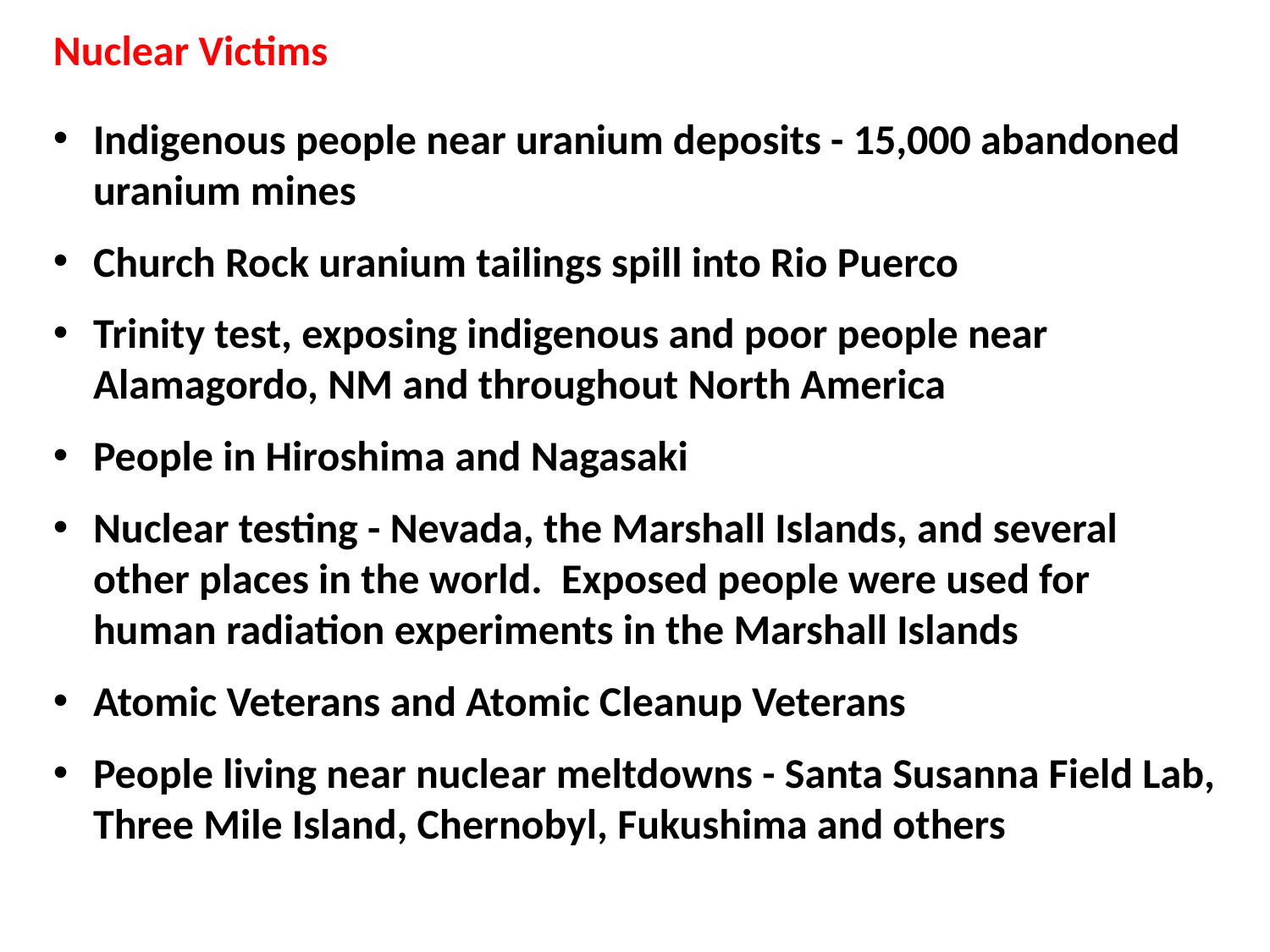

Nuclear Victims

Indigenous people near uranium deposits - 15,000 abandoned uranium mines
Church Rock uranium tailings spill into Rio Puerco
Trinity test, exposing indigenous and poor people near Alamagordo, NM and throughout North America
People in Hiroshima and Nagasaki
Nuclear testing - Nevada, the Marshall Islands, and several other places in the world.  Exposed people were used for human radiation experiments in the Marshall Islands
Atomic Veterans and Atomic Cleanup Veterans
People living near nuclear meltdowns - Santa Susanna Field Lab, Three Mile Island, Chernobyl, Fukushima and others